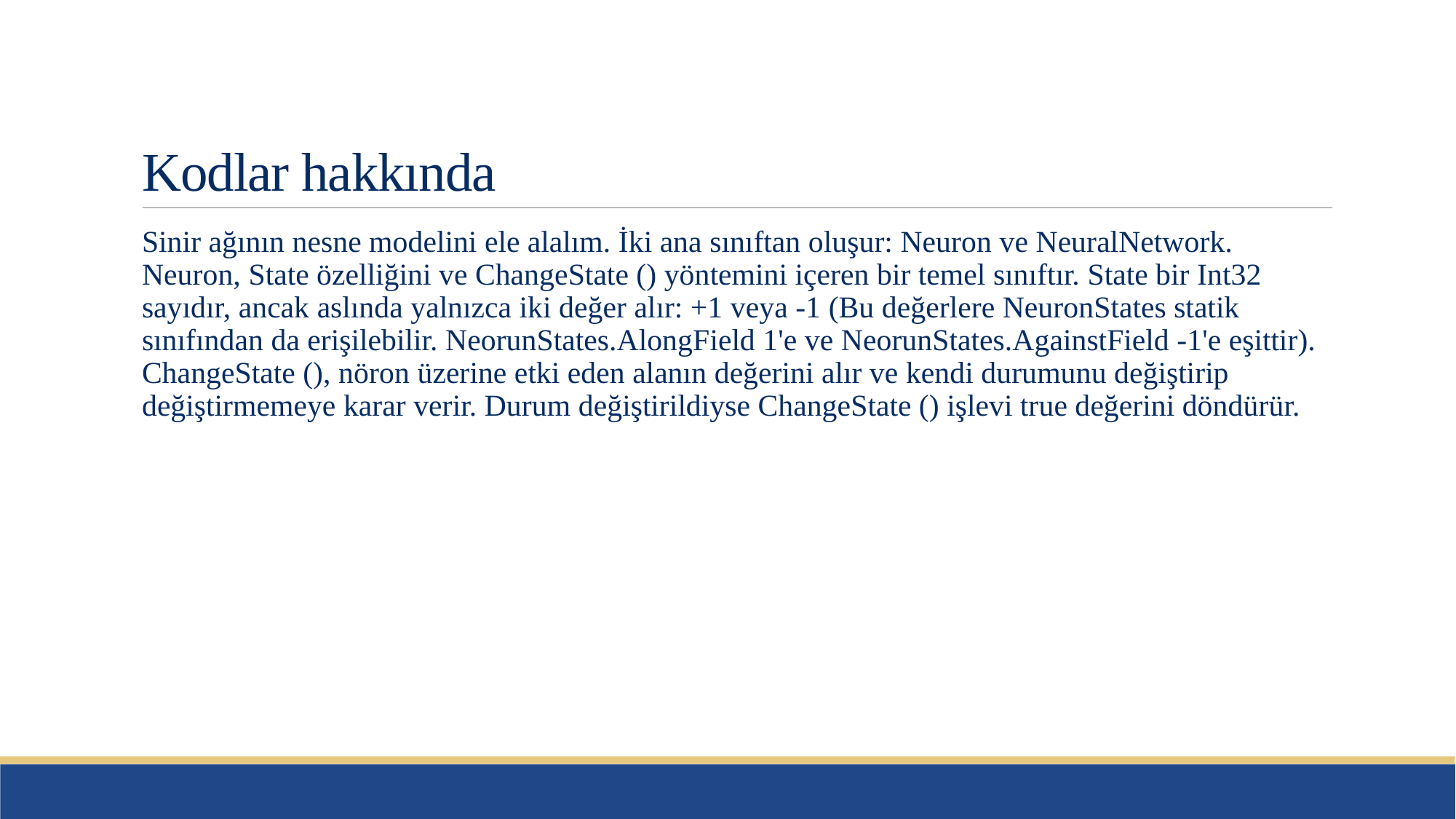

# Kodlar hakkında
Sinir ağının nesne modelini ele alalım. İki ana sınıftan oluşur: Neuron ve NeuralNetwork. Neuron, State özelliğini ve ChangeState () yöntemini içeren bir temel sınıftır. State bir Int32 sayıdır, ancak aslında yalnızca iki değer alır: +1 veya -1 (Bu değerlere NeuronStates statik sınıfından da erişilebilir. NeorunStates.AlongField 1'e ve NeorunStates.AgainstField -1'e eşittir). ChangeState (), nöron üzerine etki eden alanın değerini alır ve kendi durumunu değiştirip değiştirmemeye karar verir. Durum değiştirildiyse ChangeState () işlevi true değerini döndürür.